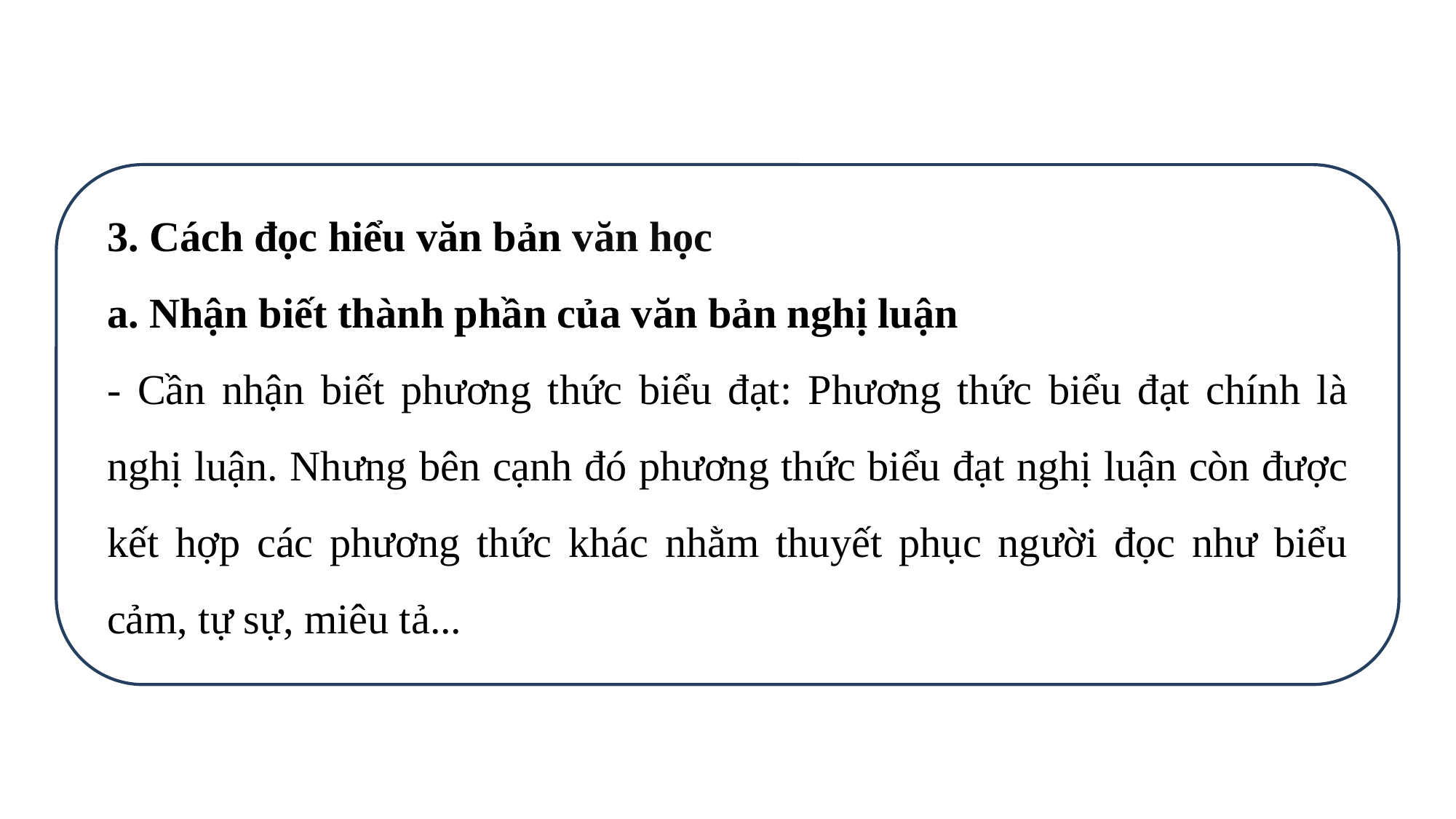

3. Cách đọc hiểu văn bản văn học
a. Nhận biết thành phần của văn bản nghị luận
- Cần nhận biết phương thức biểu đạt: Phương thức biểu đạt chính là nghị luận. Nhưng bên cạnh đó phương thức biểu đạt nghị luận còn được kết hợp các phương thức khác nhằm thuyết phục người đọc như biểu cảm, tự sự, miêu tả...